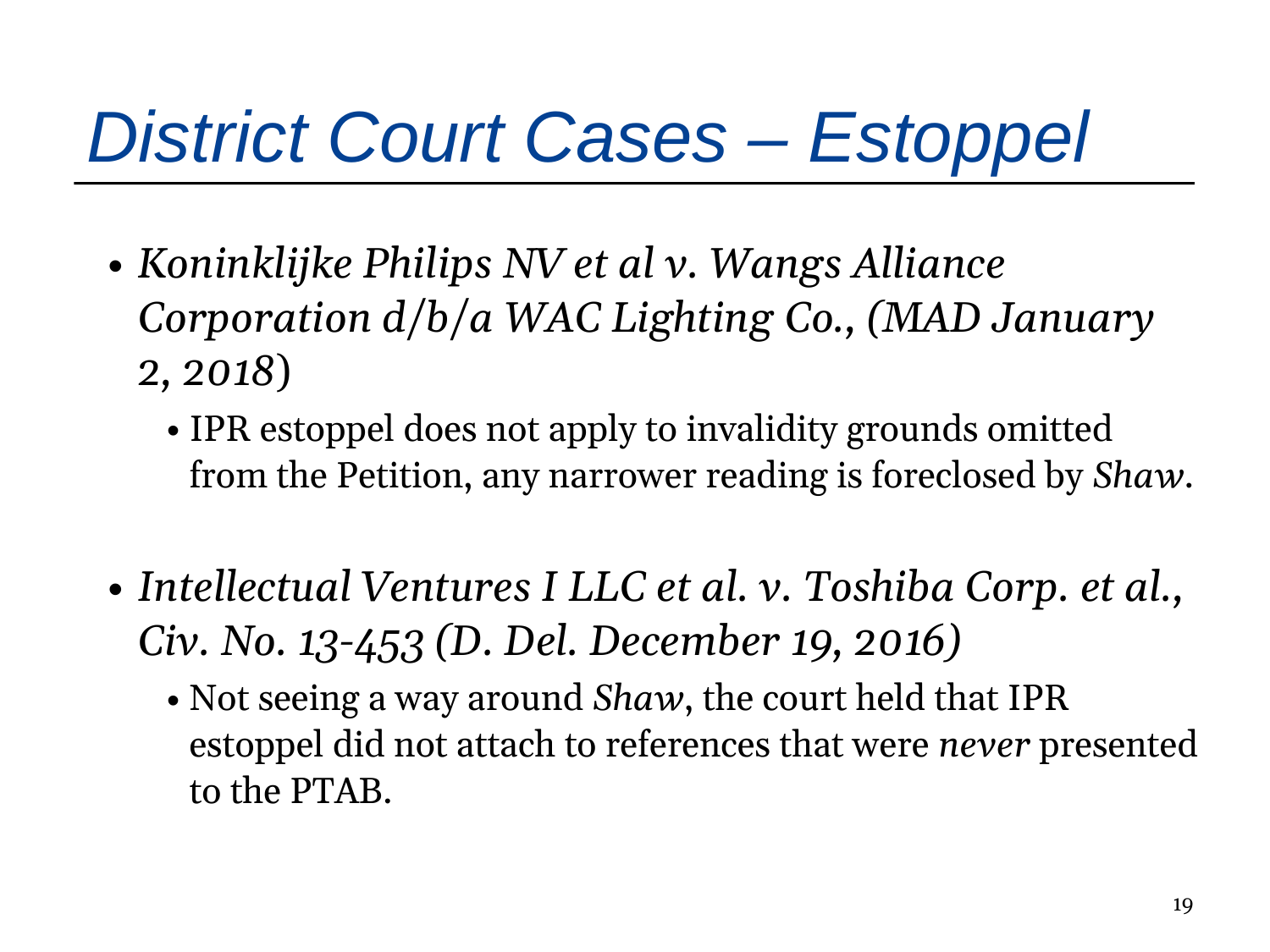

District Court Cases – Estoppel

Koninklijke Philips NV et al v. Wangs Alliance Corporation d/b/a WAC Lighting Co., (MAD January 2, 2018)
IPR estoppel does not apply to invalidity grounds omitted from the Petition, any narrower reading is foreclosed by Shaw.

Intellectual Ventures I LLC et al. v. Toshiba Corp. et al., Civ. No. 13-453 (D. Del. December 19, 2016)
Not seeing a way around Shaw, the court held that IPR estoppel did not attach to references that were never presented to the PTAB.

19